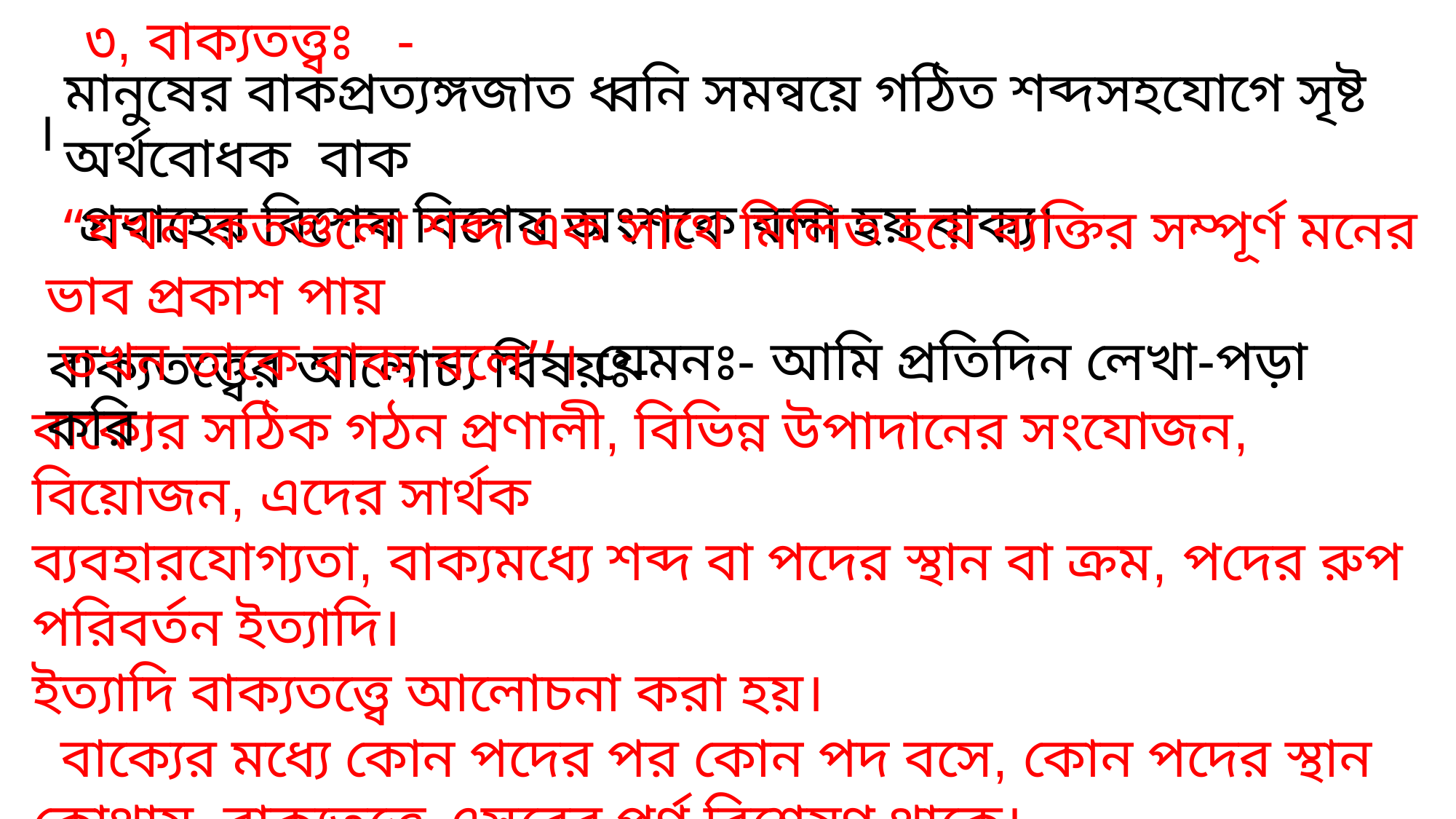

৩, বাক্যতত্ত্বঃ   -
মানুষের বাকপ্রত্যঙ্গজাত ধ্বনি সমন্বয়ে গঠিত শব্দসহযোগে সৃষ্ট অর্থবোধক  বাক
 প্রবাহের বিশেষ বিশেষ অংশকে বলা হয় বাক্য।
।
 “যখন কতগুলো শব্দ এক সাথে মিলিত হয়ে ব্যক্তির সম্পূর্ণ মনের ভাব প্রকাশ পায়
 তখন তাকে বাক্য বলে’’। যেমনঃ- আমি প্রতিদিন লেখা-পড়া করি।

বাক্যতত্ত্বের আলোচ্য বিষয়ঃ-
বাক্যের সঠিক গঠন প্রণালী, বিভিন্ন উপাদানের সংযোজন, বিয়োজন, এদের সার্থক
ব্যবহারযোগ্যতা, বাক্যমধ্যে শব্দ বা পদের স্থান বা ক্রম, পদের রুপ পরিবর্তন ইত্যাদি।
ইত্যাদি বাক্যতত্ত্বে আলোচনা করা হয়।
  বাক্যের মধ্যে কোন পদের পর কোন পদ বসে, কোন পদের স্থান কোথায়, বাক্যতত্ত্বে এসবের পূর্ণ বিশ্লেষণ থাকে।
   বাক্যতত্ত্বকে পদক্রমও বলে।